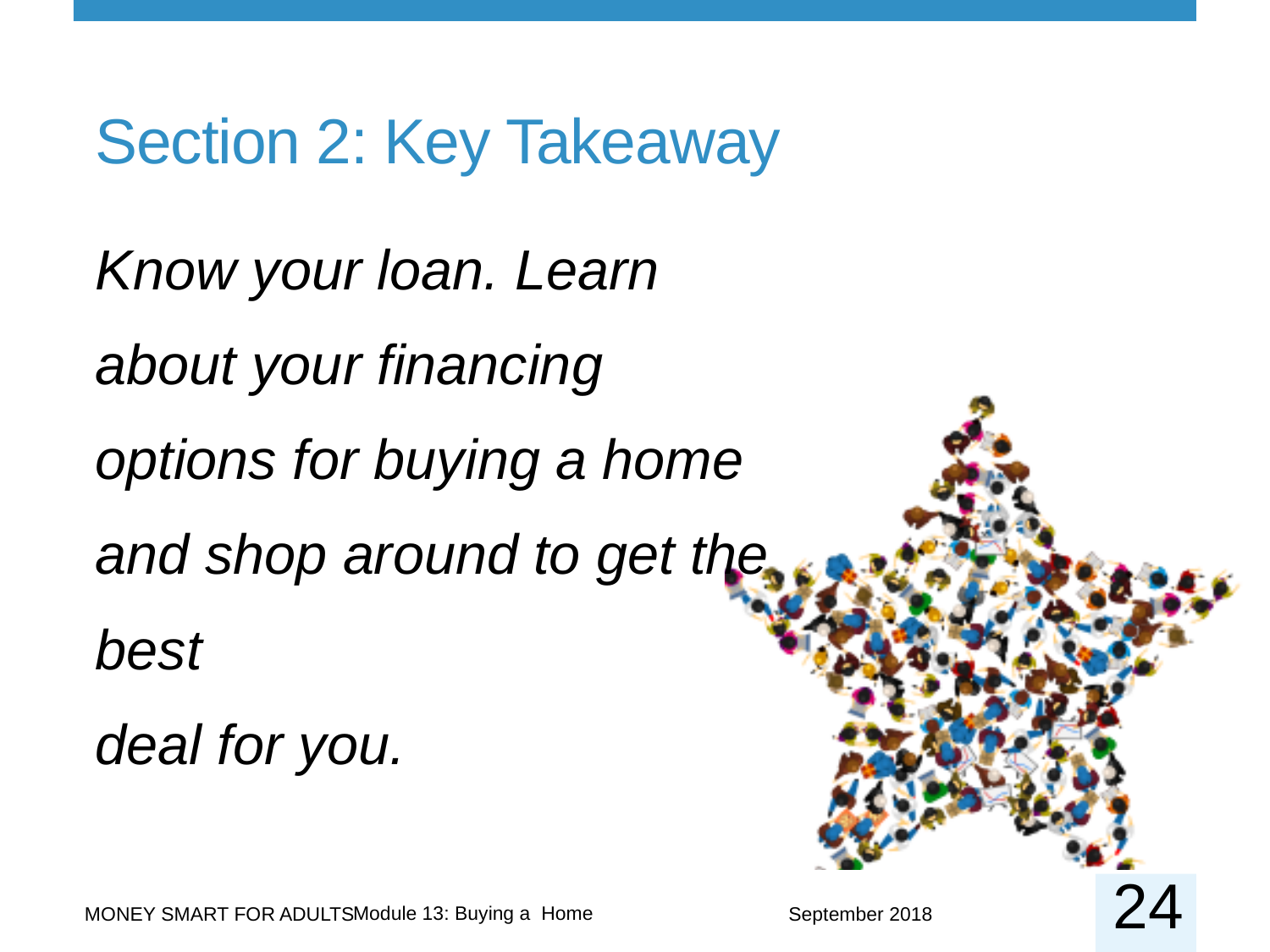

# Section 2: Key Takeaway
Know your loan. Learn about your financing options for buying a home and shop around to get the best
deal for you.

24